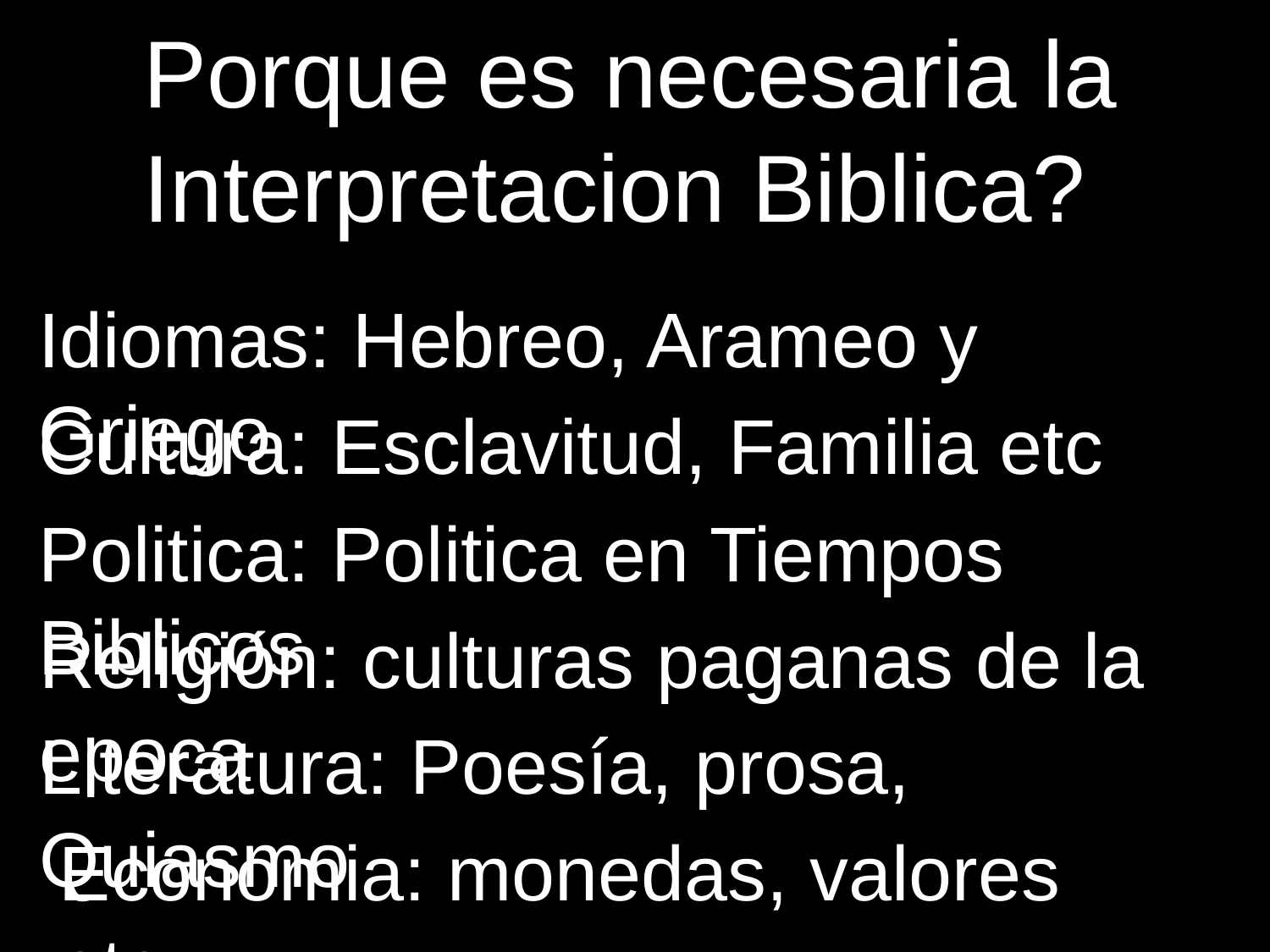

Porque es necesaria la Interpretacion Biblica?
Idiomas: Hebreo, Arameo y Griego
Cultura: Esclavitud, Familia etc
Politica: Politica en Tiempos Biblicos
Religión: culturas paganas de la epoca
Literatura: Poesía, prosa, Quiasmo
Economia: monedas, valores etc